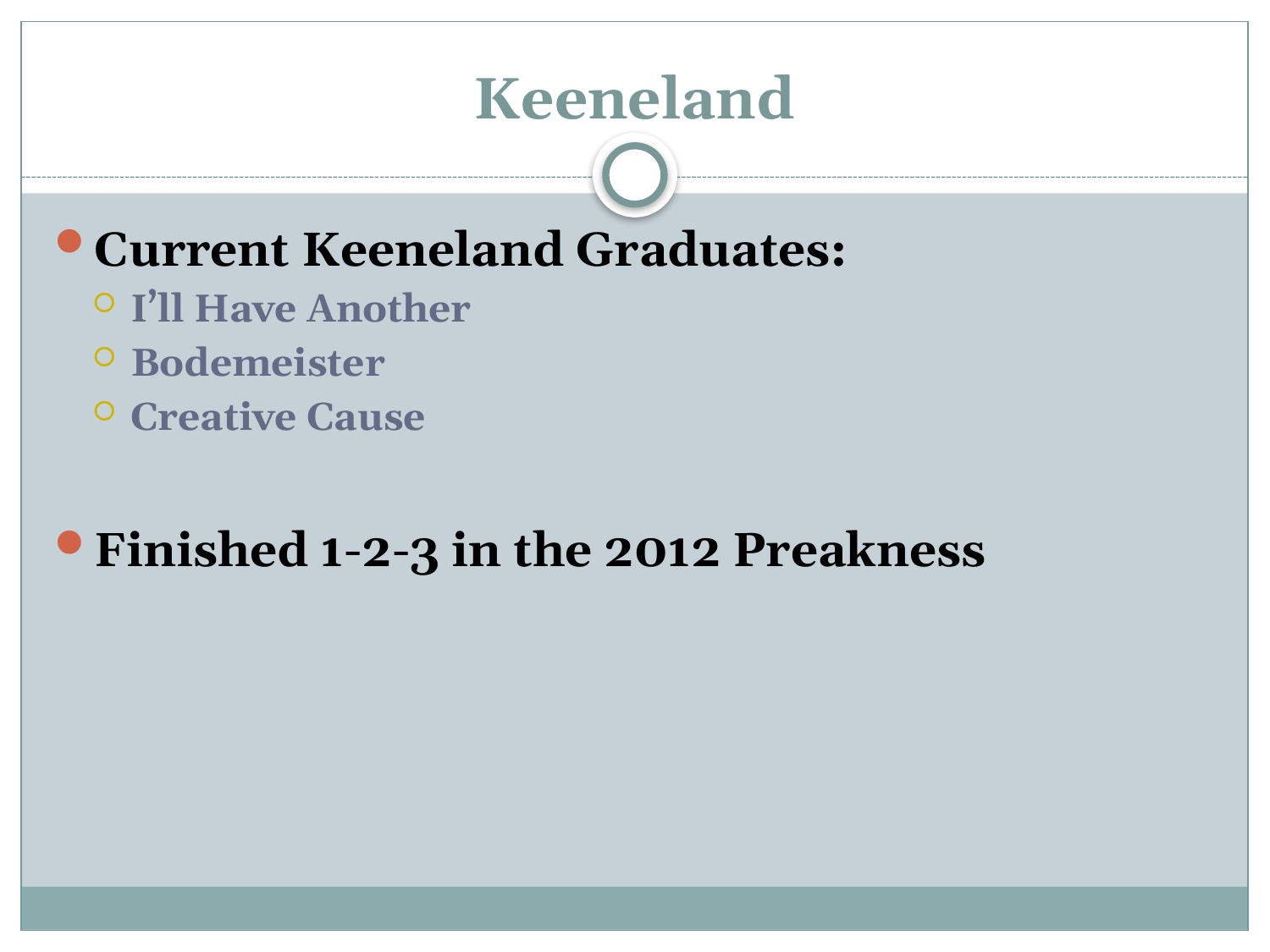

# Keeneland
Current Keeneland Graduates:
I’ll Have Another
Bodemeister
Creative Cause

Finished 1-2-3 in the 2012 Preakness